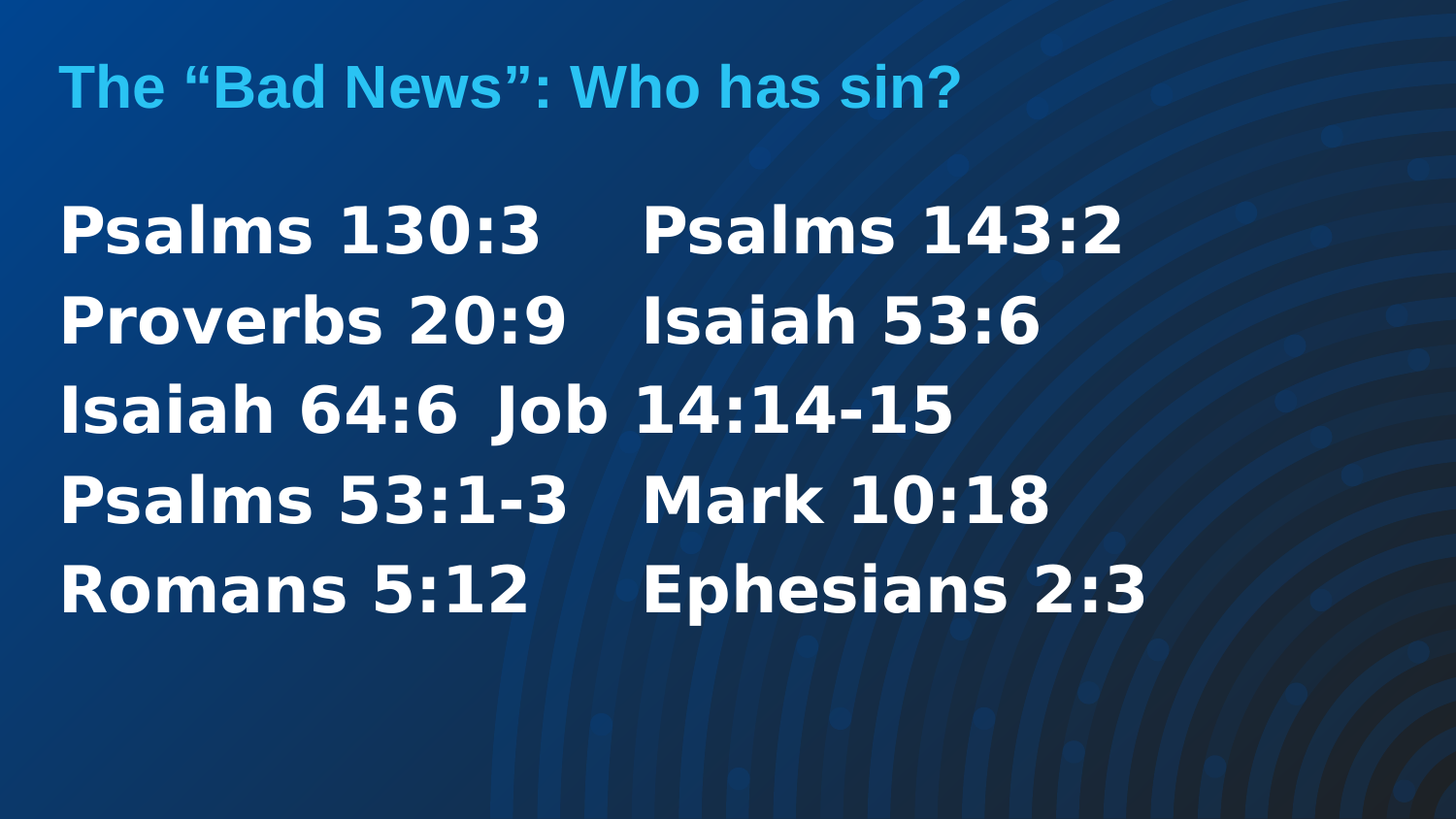

# The “Bad News”: Who has sin?
Psalms 130:3	Psalms 143:2
Proverbs 20:9	Isaiah 53:6
Isaiah 64:6	Job 14:14-15
Psalms 53:1-3	Mark 10:18
Romans 5:12	Ephesians 2:3

26